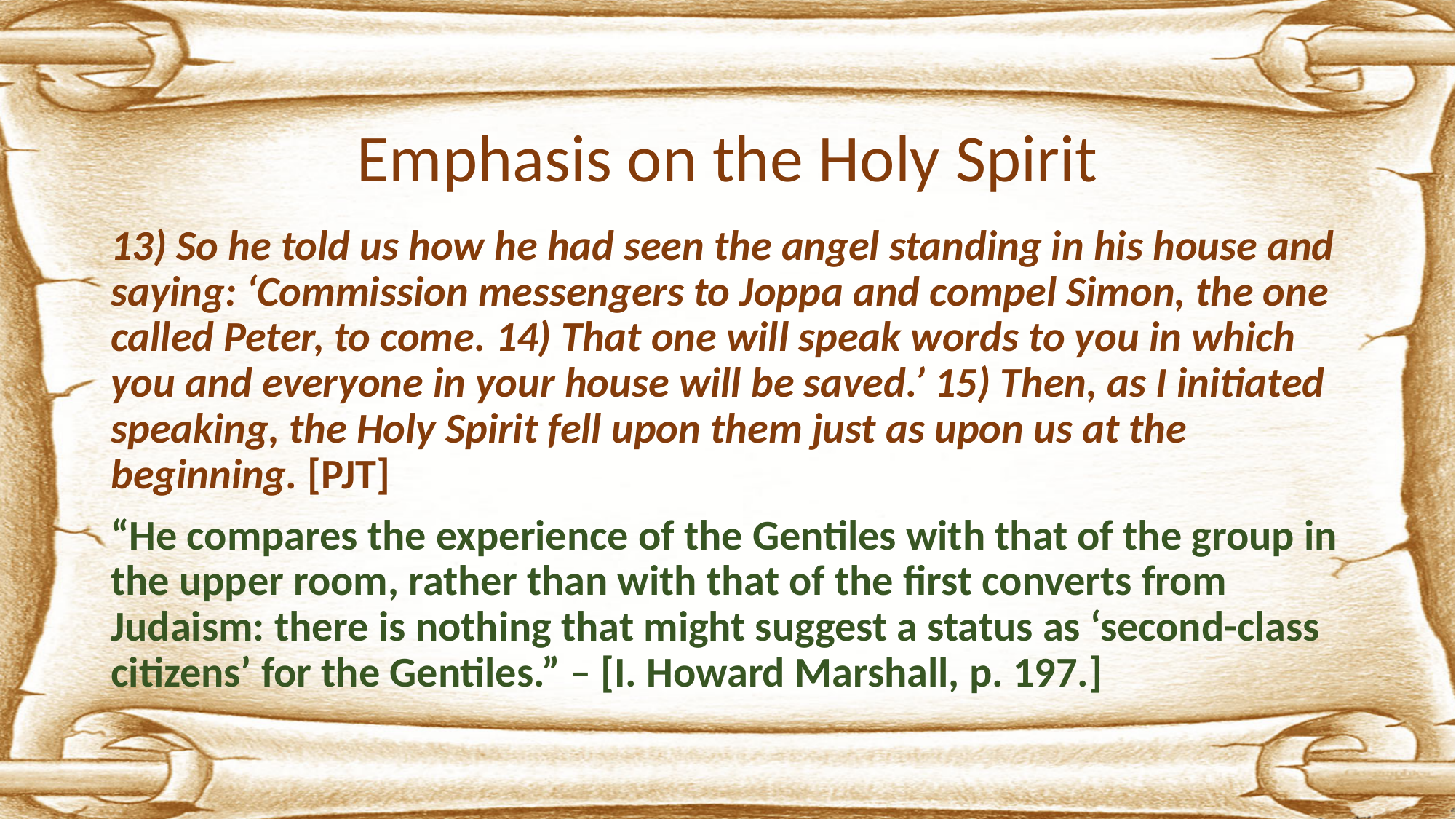

# Emphasis on the Holy Spirit
13) So he told us how he had seen the angel standing in his house and saying: ‘Commission messengers to Joppa and compel Simon, the one called Peter, to come. 14) That one will speak words to you in which you and everyone in your house will be saved.’ 15) Then, as I initiated speaking, the Holy Spirit fell upon them just as upon us at the beginning. [PJT]
“He compares the experience of the Gentiles with that of the group in the upper room, rather than with that of the first converts from Judaism: there is nothing that might suggest a status as ‘second-class citizens’ for the Gentiles.” – [I. Howard Marshall, p. 197.]